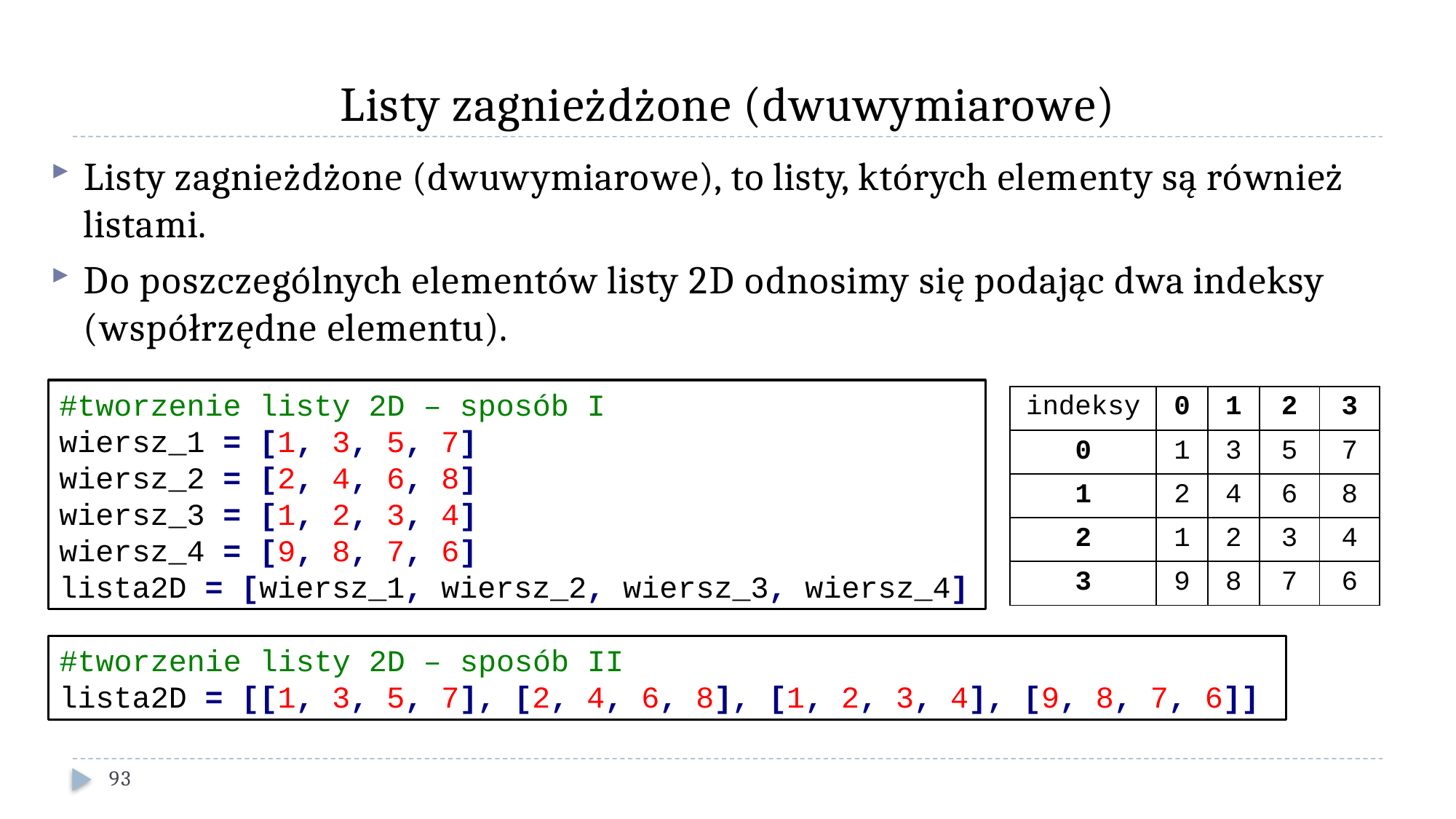

# Listy zagnieżdżone (dwuwymiarowe)
Listy zagnieżdżone (dwuwymiarowe), to listy, których elementy są również listami.
Do poszczególnych elementów listy 2D odnosimy się podając dwa indeksy (współrzędne elementu).

#tworzenie listy 2D – sposób I
wiersz_1 = [1, 3, 5, 7]
wiersz_2 = [2, 4, 6, 8]
wiersz_3 = [1, 2, 3, 4]
wiersz_4 = [9, 8, 7, 6]
lista2D = [wiersz_1, wiersz_2, wiersz_3, wiersz_4]
| indeksy | 0 | 1 | 2 | 3 |
| --- | --- | --- | --- | --- |
| 0 | 1 | 3 | 5 | 7 |
| 1 | 2 | 4 | 6 | 8 |
| 2 | 1 | 2 | 3 | 4 |
| 3 | 9 | 8 | 7 | 6 |
#tworzenie listy 2D – sposób II
lista2D = [[1, 3, 5, 7], [2, 4, 6, 8], [1, 2, 3, 4], [9, 8, 7, 6]]
93